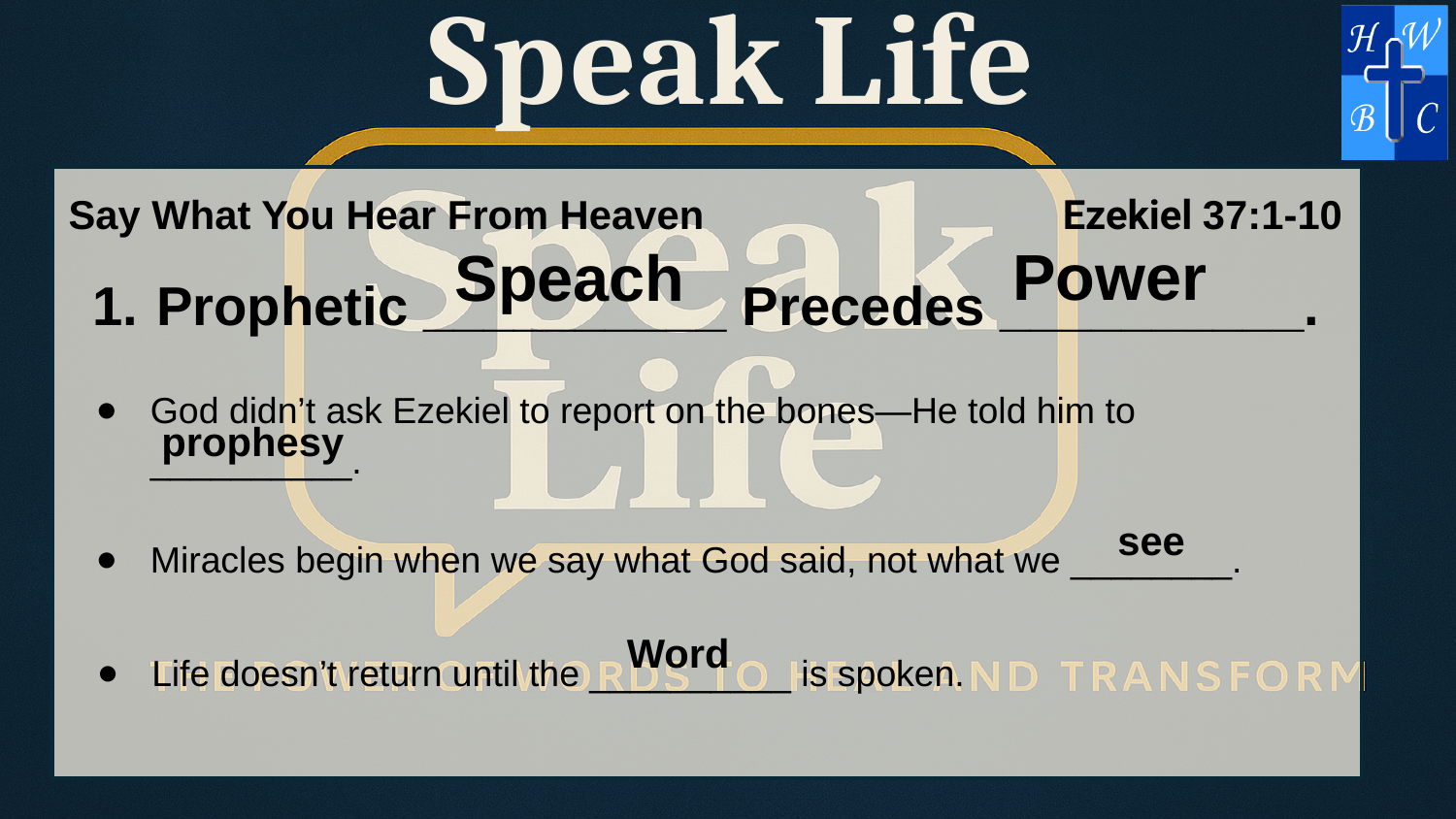

Speak Life

Say What You Hear From Heaven
Ezekiel 37:1-10
Power
Speach
Prophetic __________ Precedes __________.
God didn’t ask Ezekiel to report on the bones—He told him to __________.
prophesy
see
Miracles begin when we say what God said, not what we ________.
Word
Life doesn’t return until the __________ is spoken.